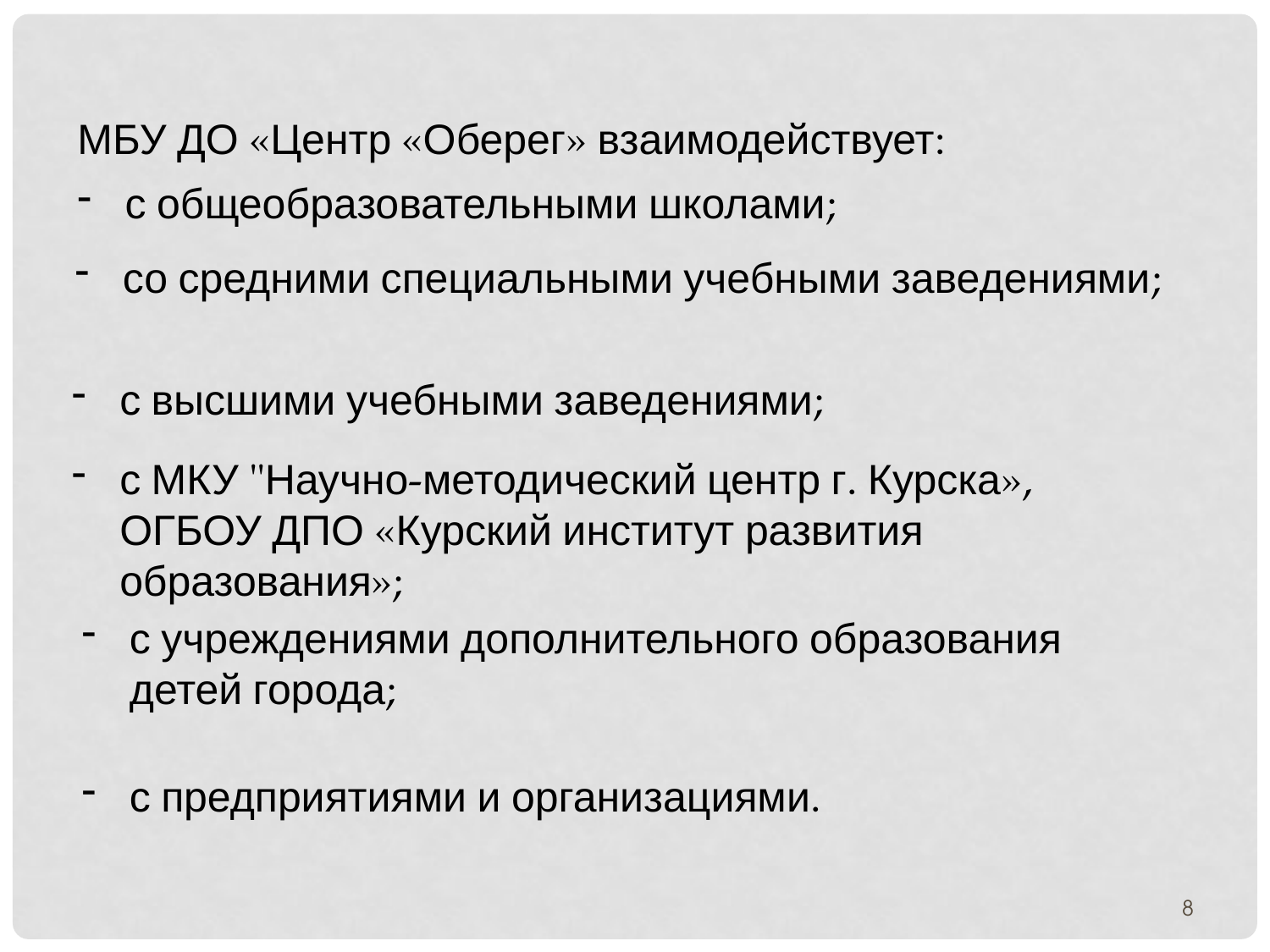

МБУ ДО «Центр «Оберег» взаимодействует:

с общеобразовательными школами;

со средними специальными учебными заведениями;

с высшими учебными заведениями;
с МКУ "Научно-методический центр г. Курска», ОГБОУ ДПО «Курский институт развития образования»;

с учреждениями дополнительного образования детей города;

с предприятиями и организациями.

8